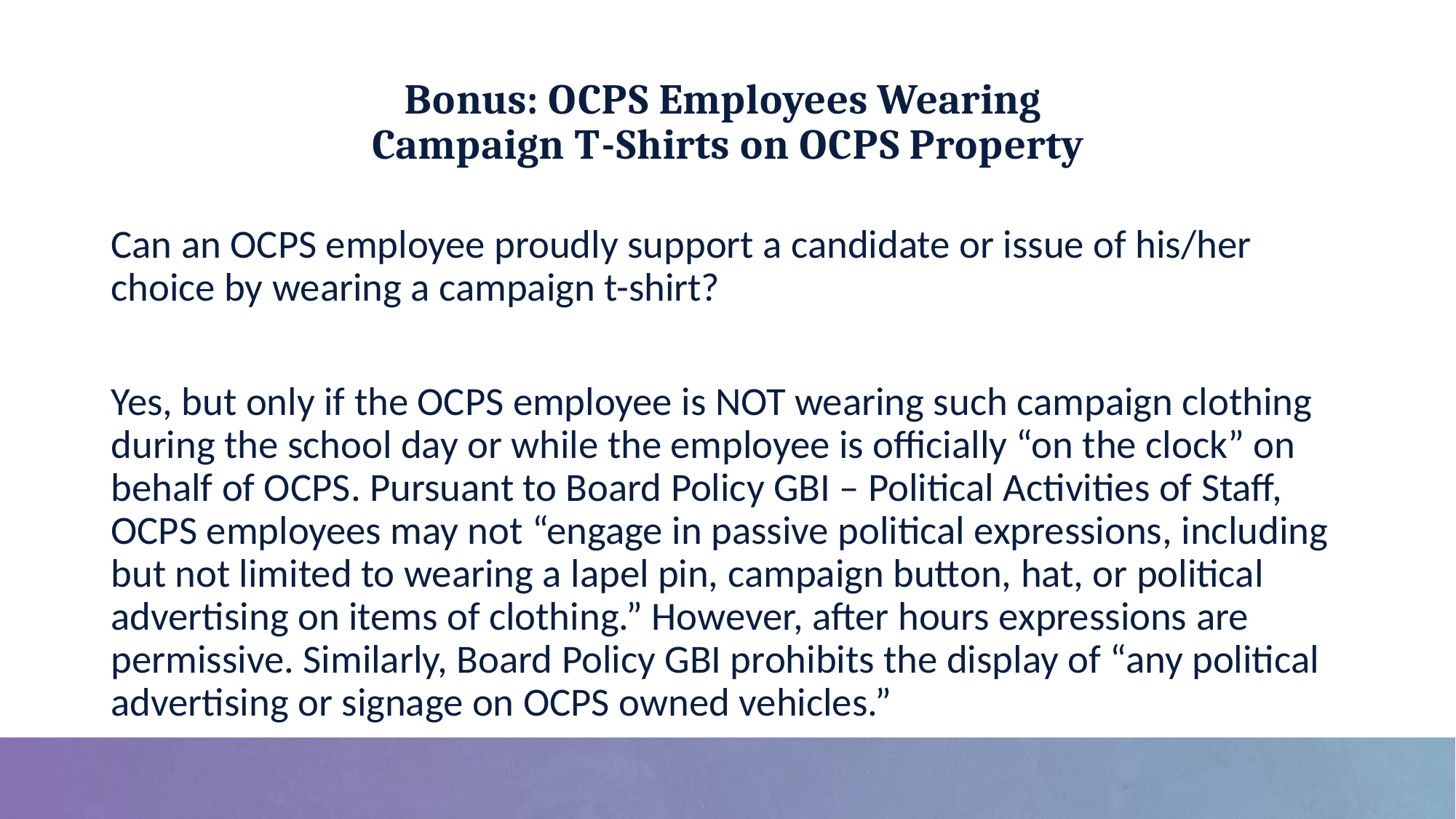

# Bonus: OCPS Employees Wearing Campaign T-Shirts on OCPS Property
Can an OCPS employee proudly support a candidate or issue of his/her choice by wearing a campaign t-shirt?

Yes, but only if the OCPS employee is NOT wearing such campaign clothing during the school day or while the employee is officially “on the clock” on behalf of OCPS. Pursuant to Board Policy GBI – Political Activities of Staff, OCPS employees may not “engage in passive political expressions, including but not limited to wearing a lapel pin, campaign button, hat, or political advertising on items of clothing.” However, after hours expressions are permissive. Similarly, Board Policy GBI prohibits the display of “any political advertising or signage on OCPS owned vehicles.”